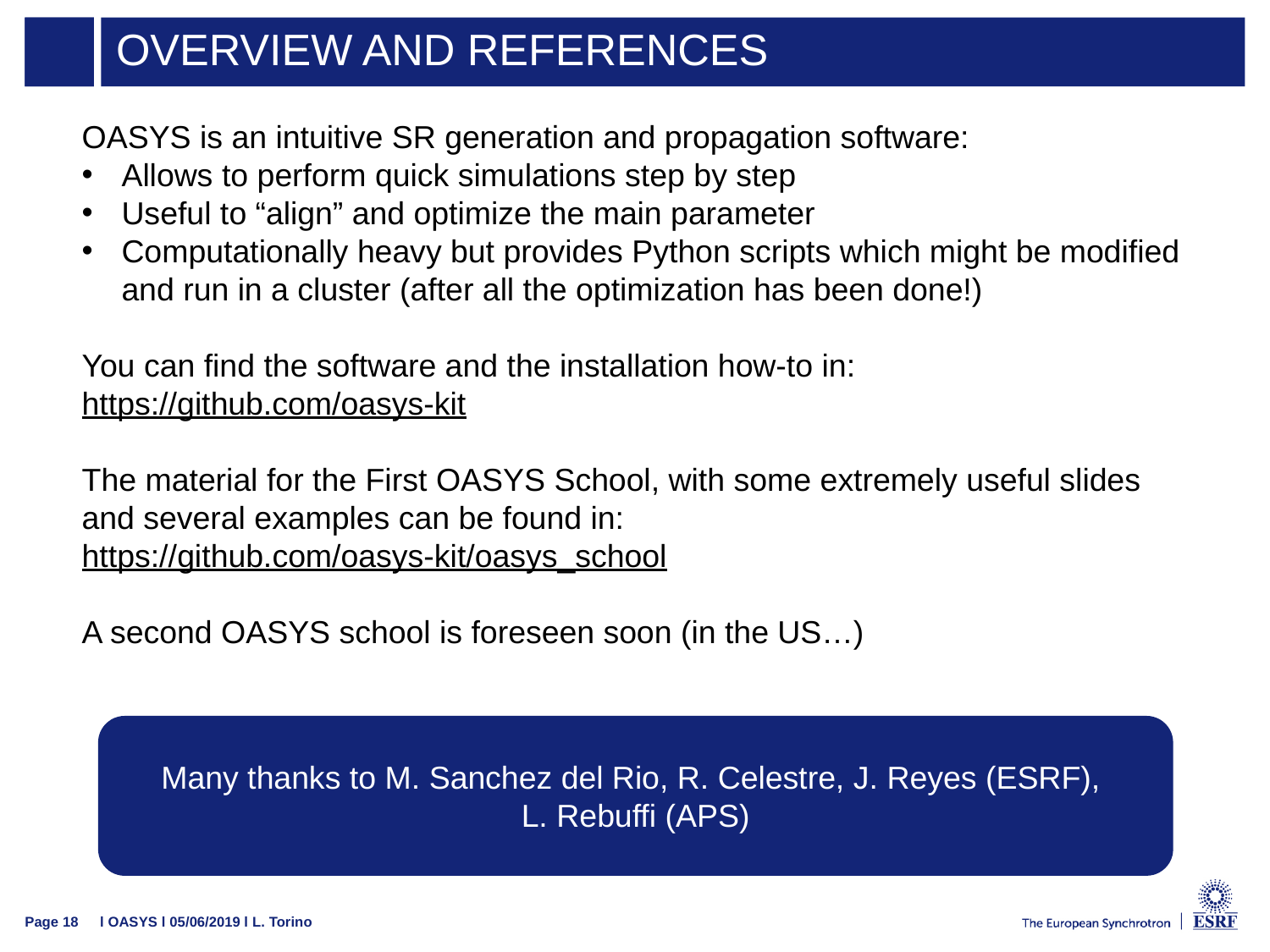

# Overview and references
OASYS is an intuitive SR generation and propagation software:
Allows to perform quick simulations step by step
Useful to “align” and optimize the main parameter
Computationally heavy but provides Python scripts which might be modified and run in a cluster (after all the optimization has been done!)

You can find the software and the installation how-to in:
https://github.com/oasys-kit

The material for the First OASYS School, with some extremely useful slides and several examples can be found in:
https://github.com/oasys-kit/oasys_school

A second OASYS school is foreseen soon (in the US…)

Many thanks to M. Sanchez del Rio, R. Celestre, J. Reyes (ESRF),
L. Rebuffi (APS)
l OASYS l 05/06/2019 l L. Torino
Page 18